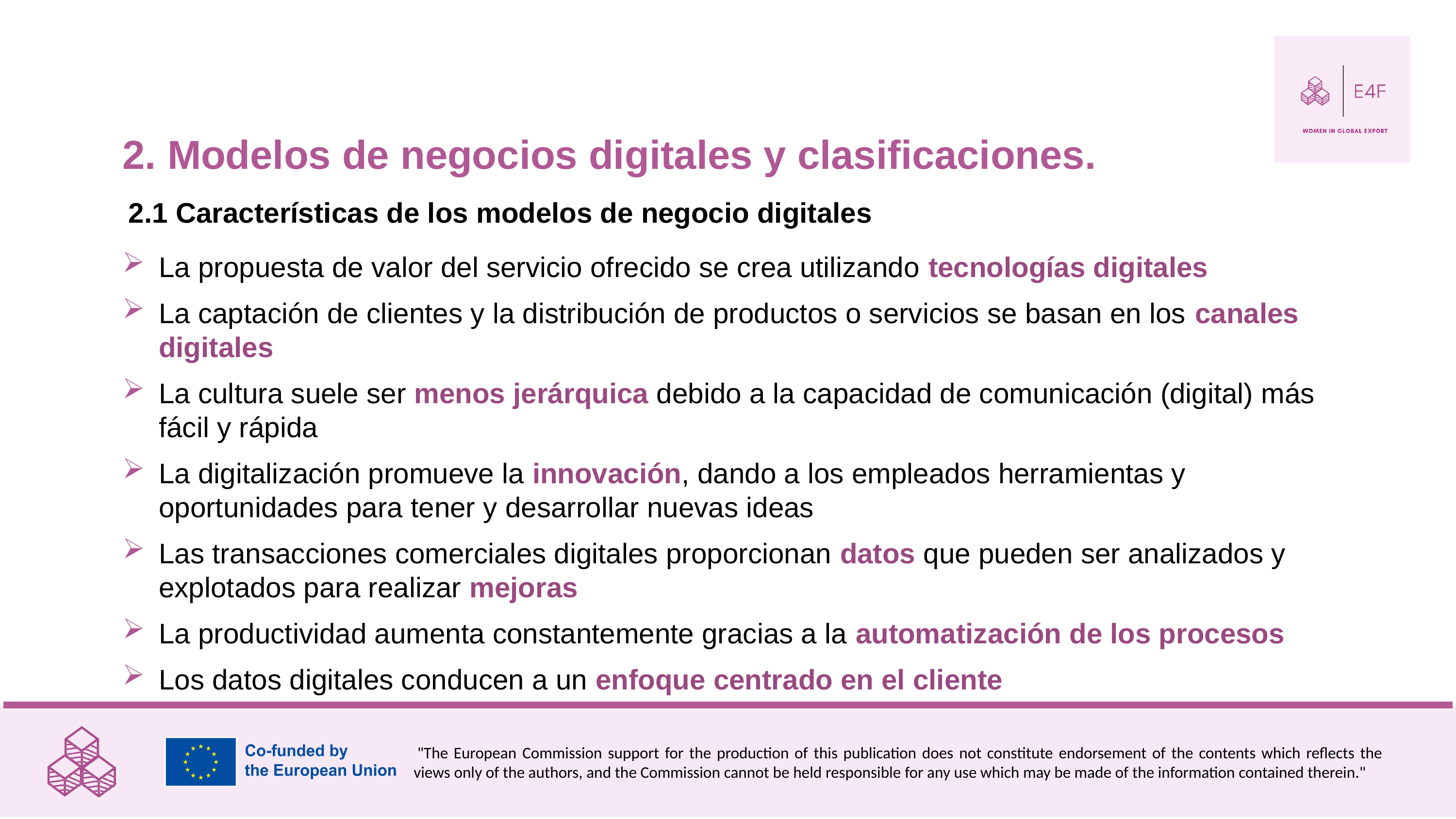

2. Modelos de negocios digitales y clasificaciones.
2.1 Características de los modelos de negocio digitales
La propuesta de valor del servicio ofrecido se crea utilizando tecnologías digitales
La captación de clientes y la distribución de productos o servicios se basan en los canales digitales
La cultura suele ser menos jerárquica debido a la capacidad de comunicación (digital) más fácil y rápida
La digitalización promueve la innovación, dando a los empleados herramientas y oportunidades para tener y desarrollar nuevas ideas
Las transacciones comerciales digitales proporcionan datos que pueden ser analizados y explotados para realizar mejoras
La productividad aumenta constantemente gracias a la automatización de los procesos
Los datos digitales conducen a un enfoque centrado en el cliente